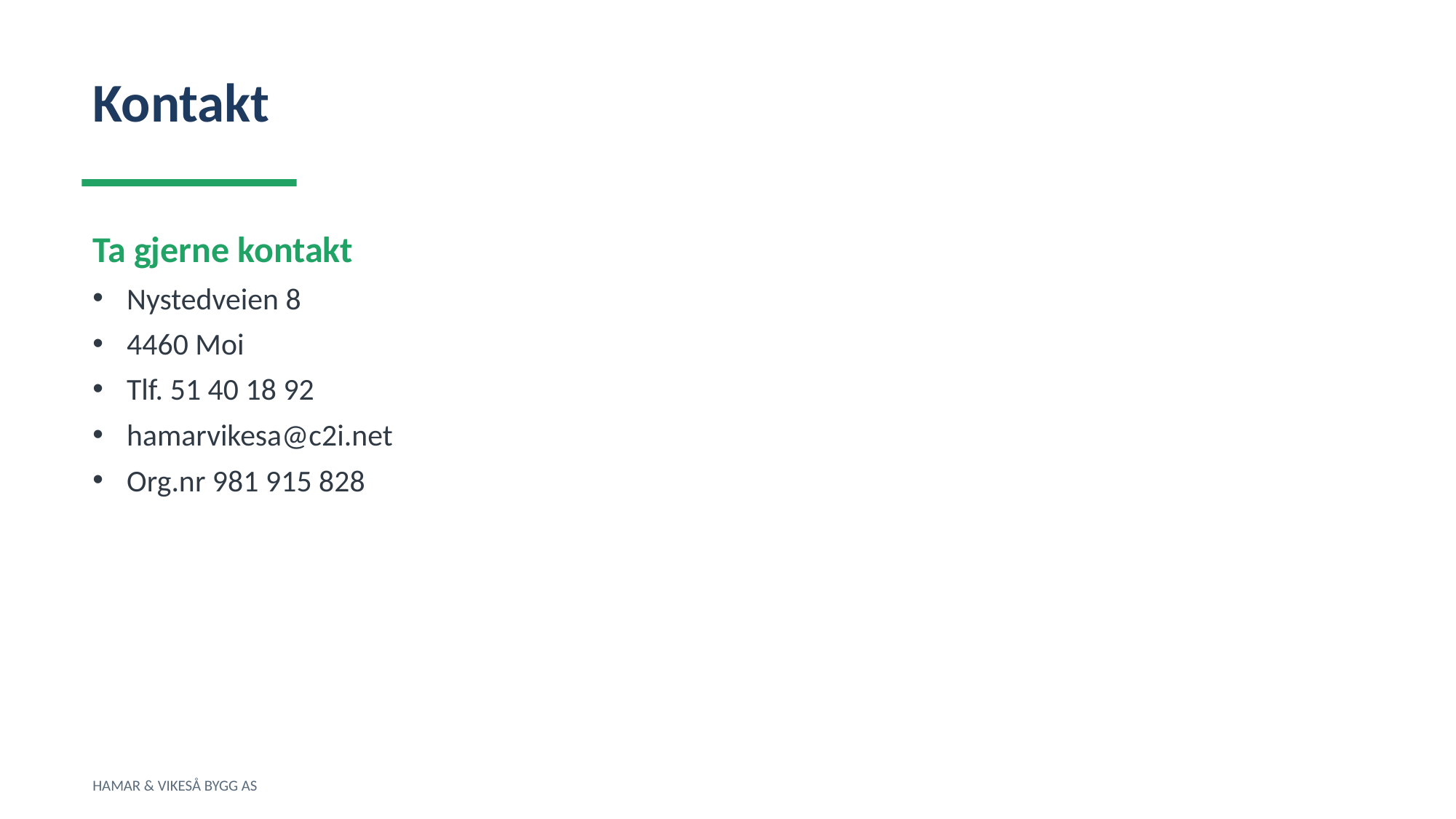

Kontakt

Ta gjerne kontakt
Nystedveien 8
4460 Moi
Tlf. 51 40 18 92
hamarvikesa@c2i.net
Org.nr 981 915 828
HAMAR & VIKESÅ BYGG AS